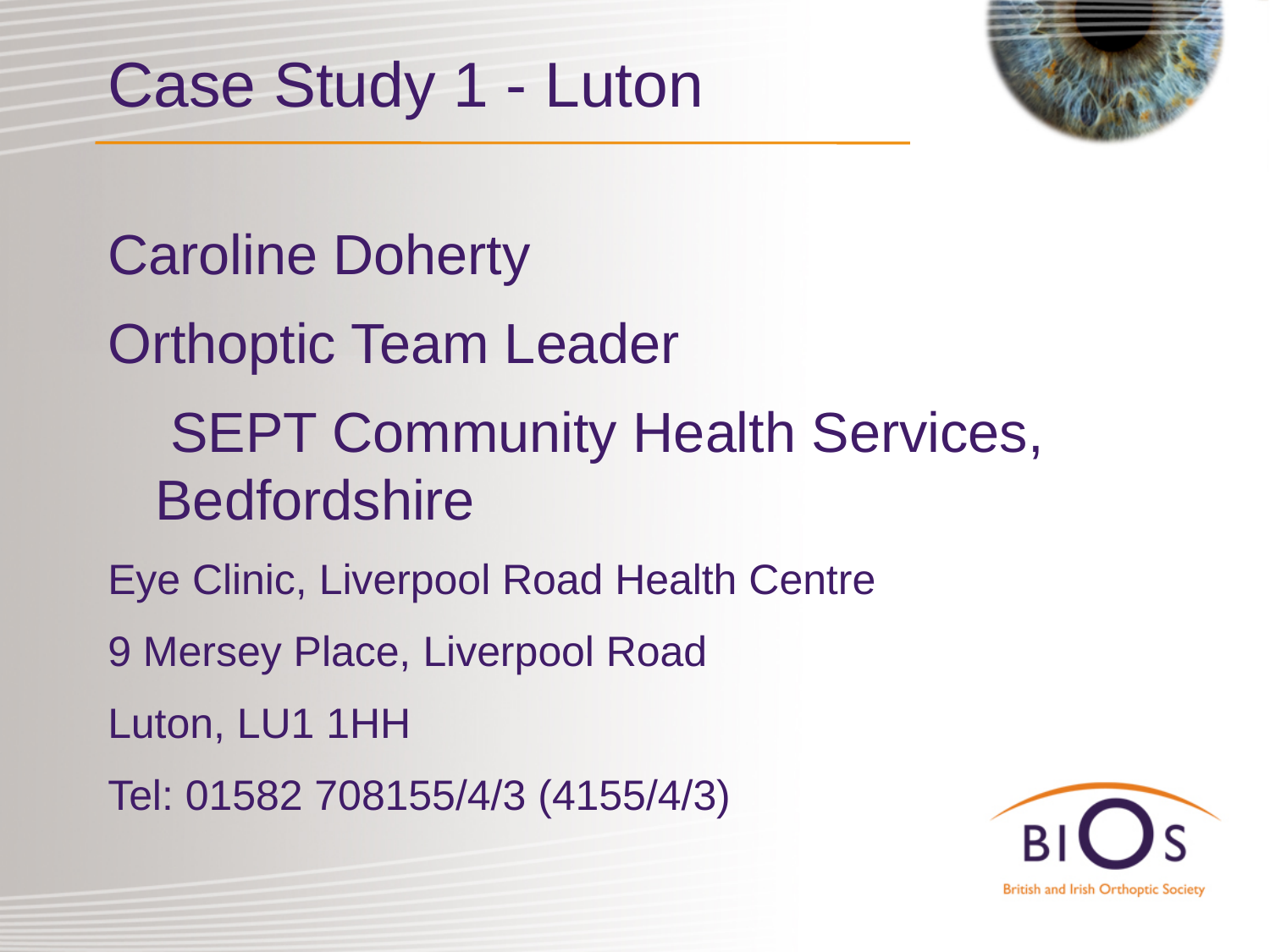

# Case Study 1 - Luton
Caroline Doherty
Orthoptic Team Leader
    SEPT Community Health Services, Bedfordshire
Eye Clinic, Liverpool Road Health Centre
9 Mersey Place, Liverpool Road
Luton, LU1 1HH
Tel: 01582 708155/4/3 (4155/4/3)